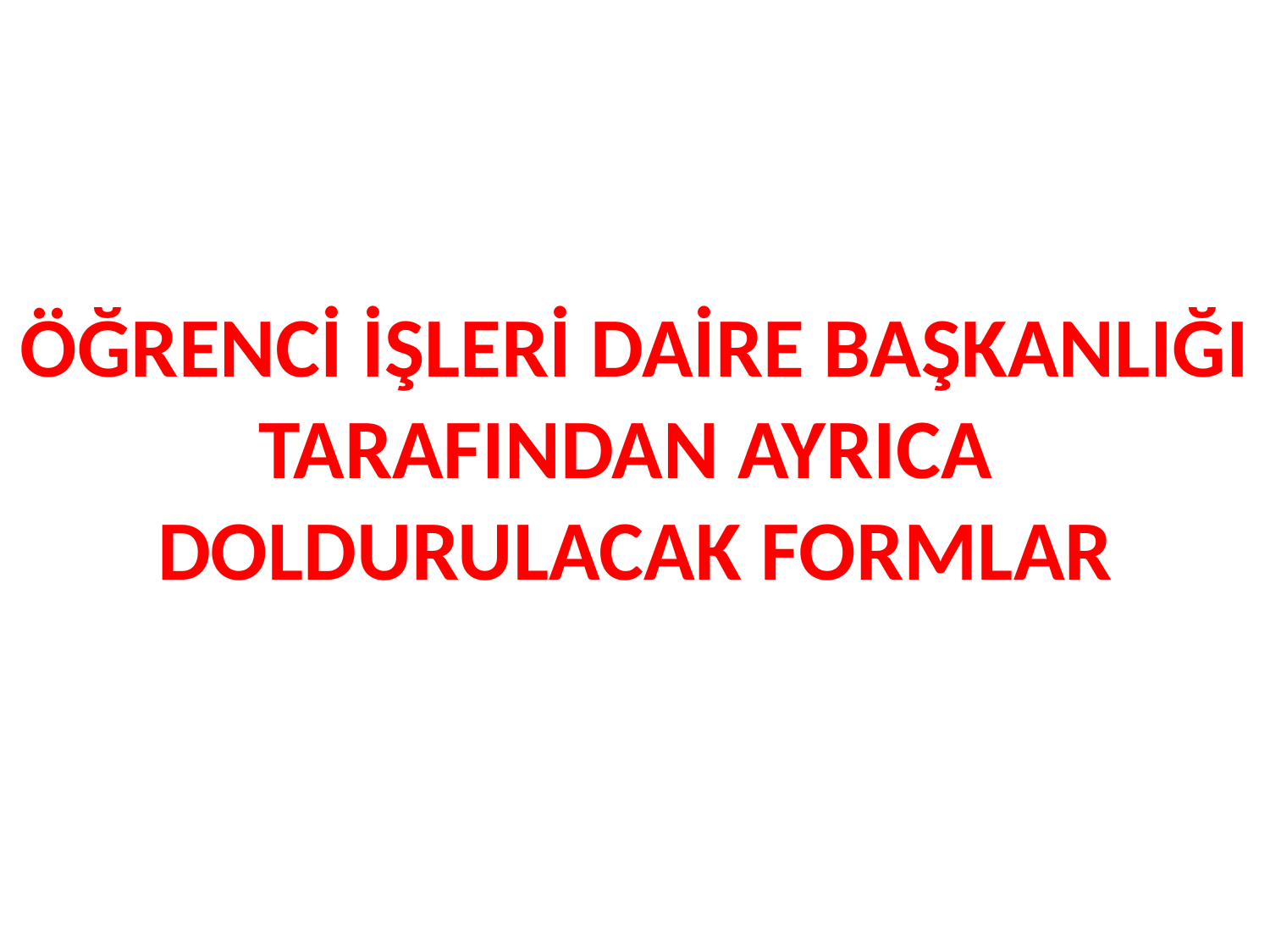

ÖĞRENCİ İŞLERİ DAİRE BAŞKANLIĞI
TARAFINDAN AYRICA
DOLDURULACAK FORMLAR